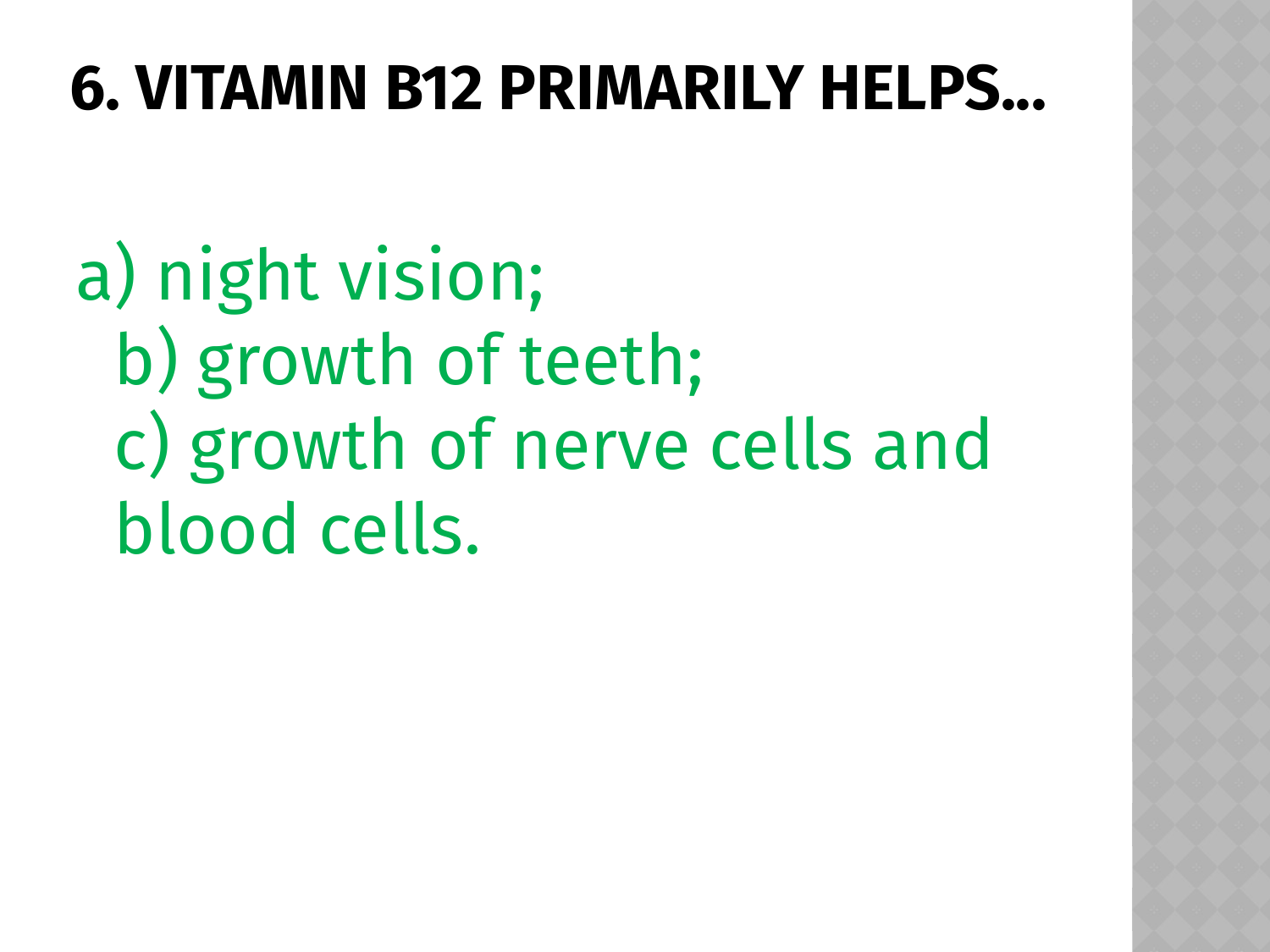

# 6. Vitamin B12 primarily helps...
a) night vision;
b) growth of teeth;
c) growth of nerve cells and blood cells.